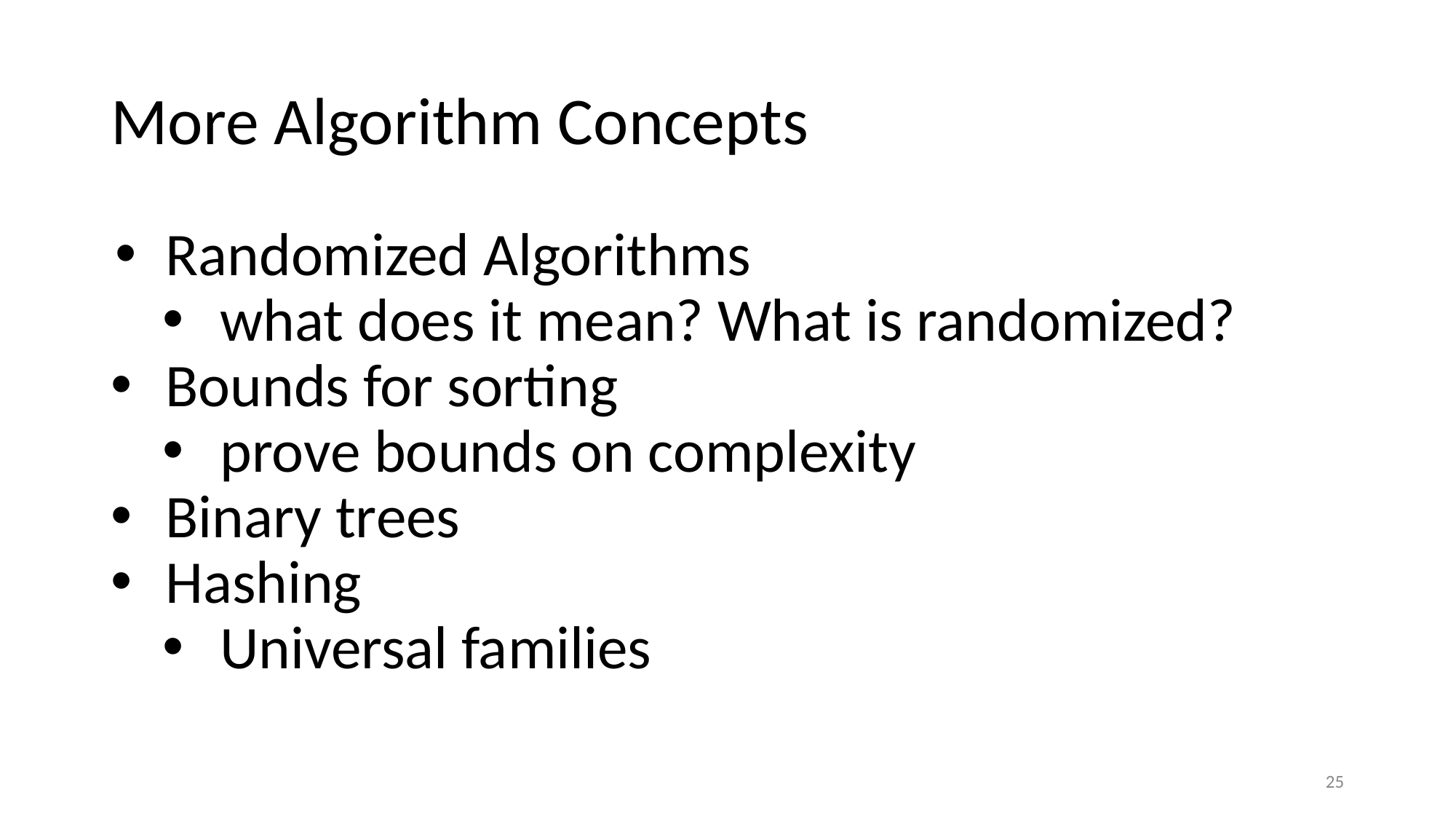

# More Algorithm Concepts
Randomized Algorithms
what does it mean? What is randomized?
Bounds for sorting
prove bounds on complexity
Binary trees
Hashing
Universal families
25